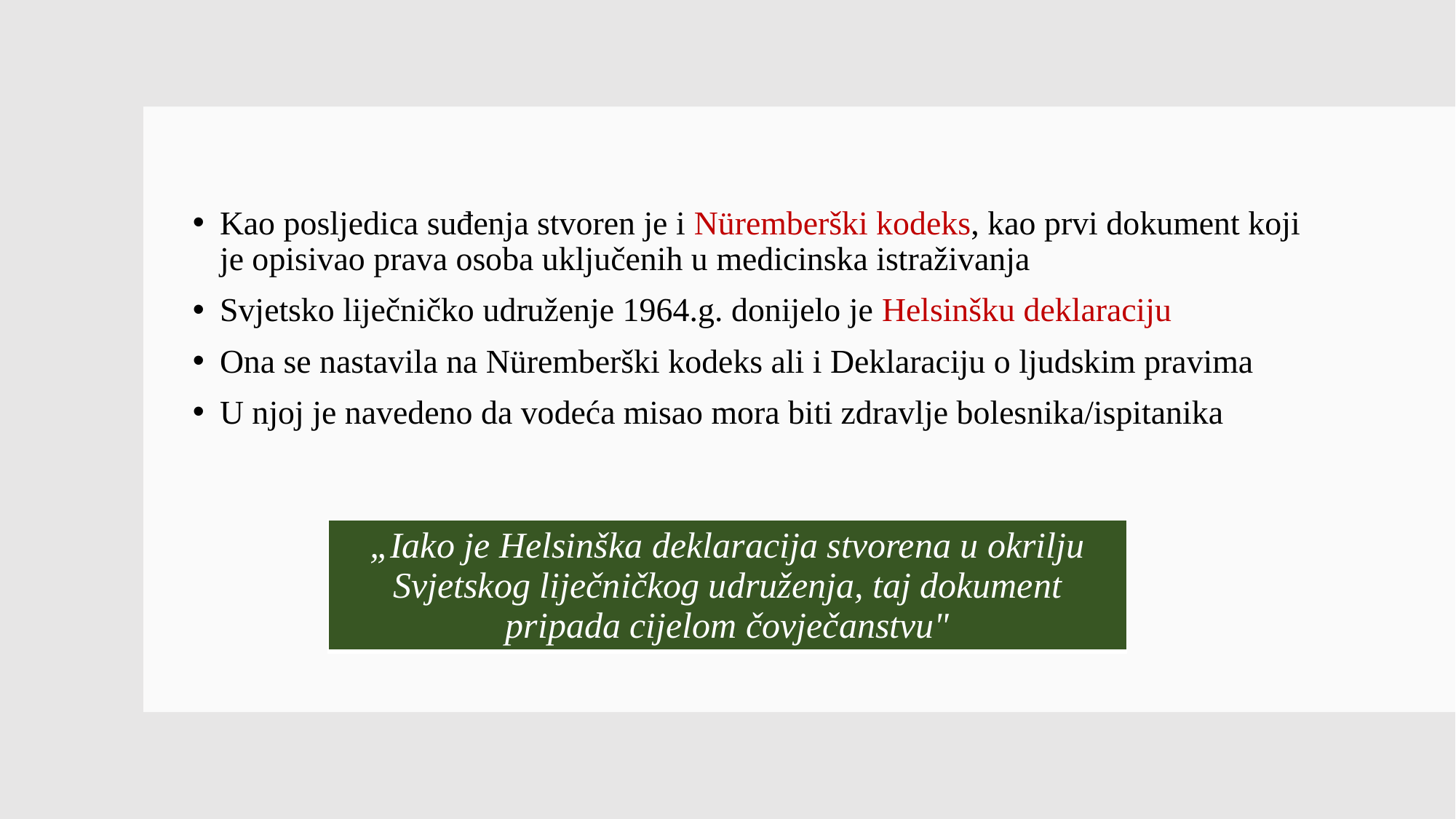

Kao posljedica suđenja stvoren je i Nüremberški kodeks, kao prvi dokument koji je opisivao prava osoba uključenih u medicinska istraživanja
Svjetsko liječničko udruženje 1964.g. donijelo je Helsinšku deklaraciju
Ona se nastavila na Nüremberški kodeks ali i Deklaraciju o ljudskim pravima
U njoj je navedeno da vodeća misao mora biti zdravlje bolesnika/ispitanika

| „Iako je Helsinška deklaracija stvorena u okrilju Svjetskog liječničkog udruženja, taj dokument pripada cijelom čovječanstvu" |
| --- |